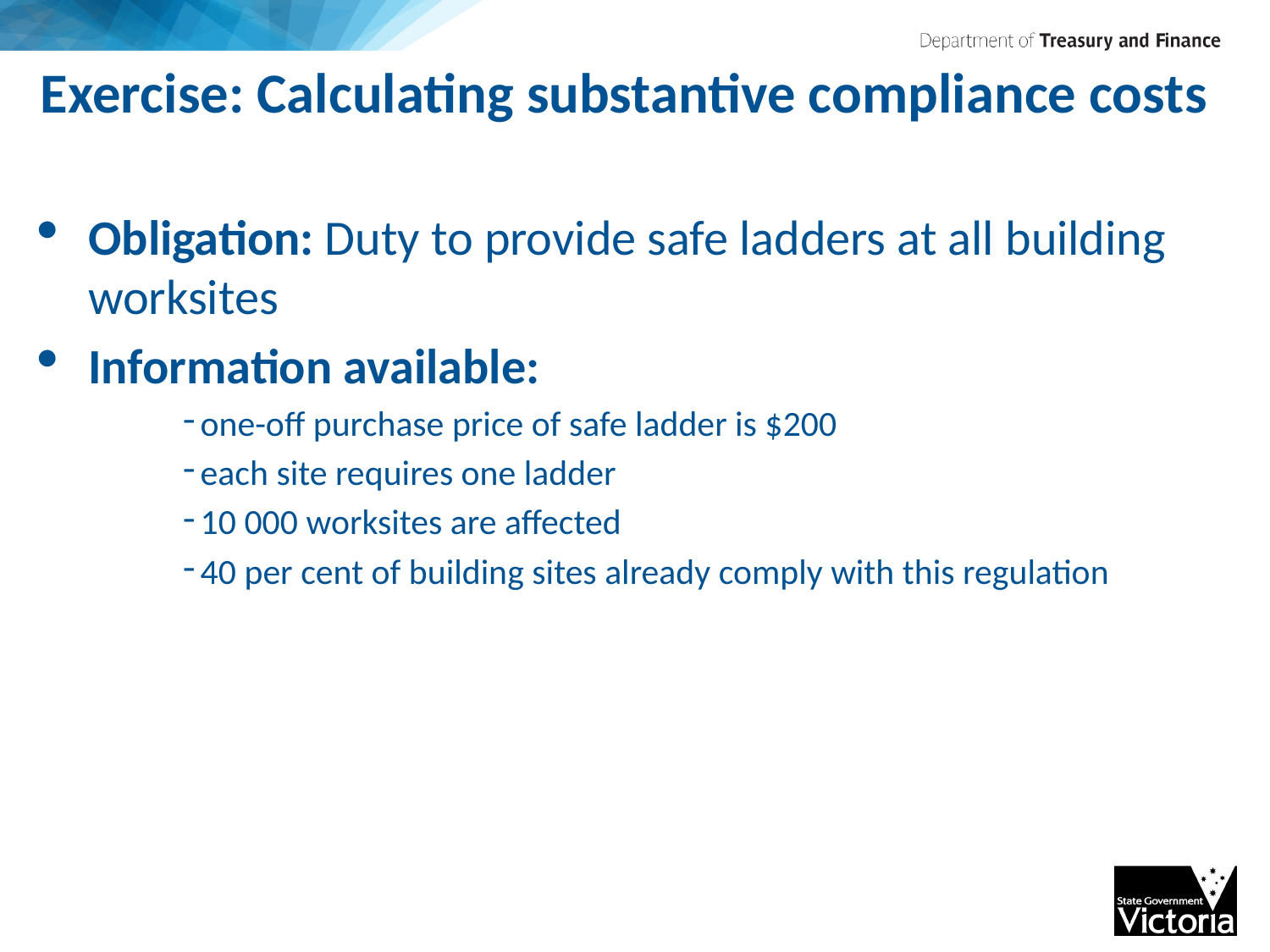

# Exercise: Calculating substantive compliance costs

Obligation: Duty to provide safe ladders at all building worksites
Information available:
one-off purchase price of safe ladder is $200
each site requires one ladder
10 000 worksites are affected
40 per cent of building sites already comply with this regulation